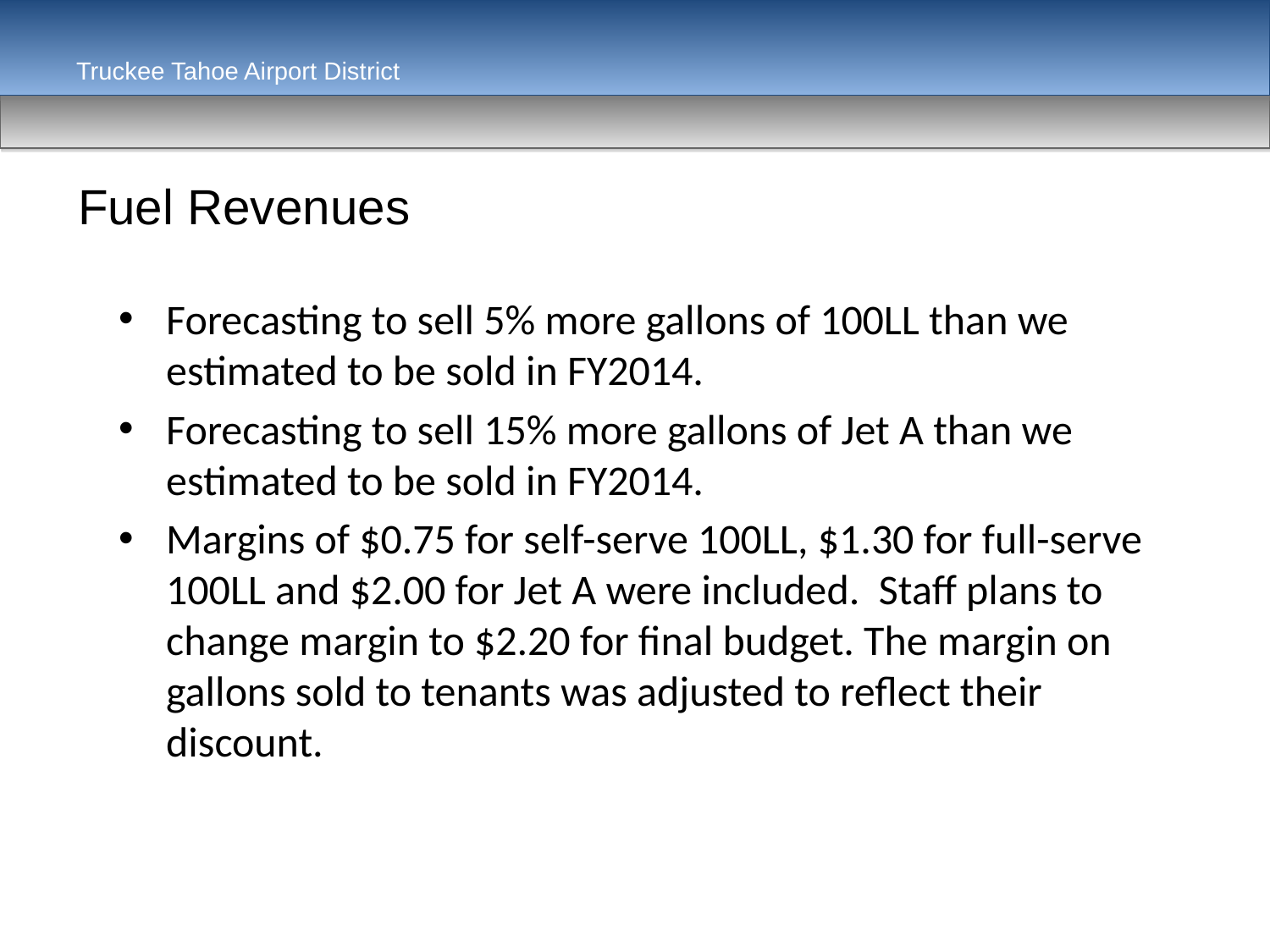

Truckee Tahoe Airport District

Fuel Revenues
Forecasting to sell 5% more gallons of 100LL than we estimated to be sold in FY2014.
Forecasting to sell 15% more gallons of Jet A than we estimated to be sold in FY2014.
Margins of $0.75 for self-serve 100LL, $1.30 for full-serve 100LL and $2.00 for Jet A were included.  Staff plans to change margin to $2.20 for final budget. The margin on gallons sold to tenants was adjusted to reflect their discount.